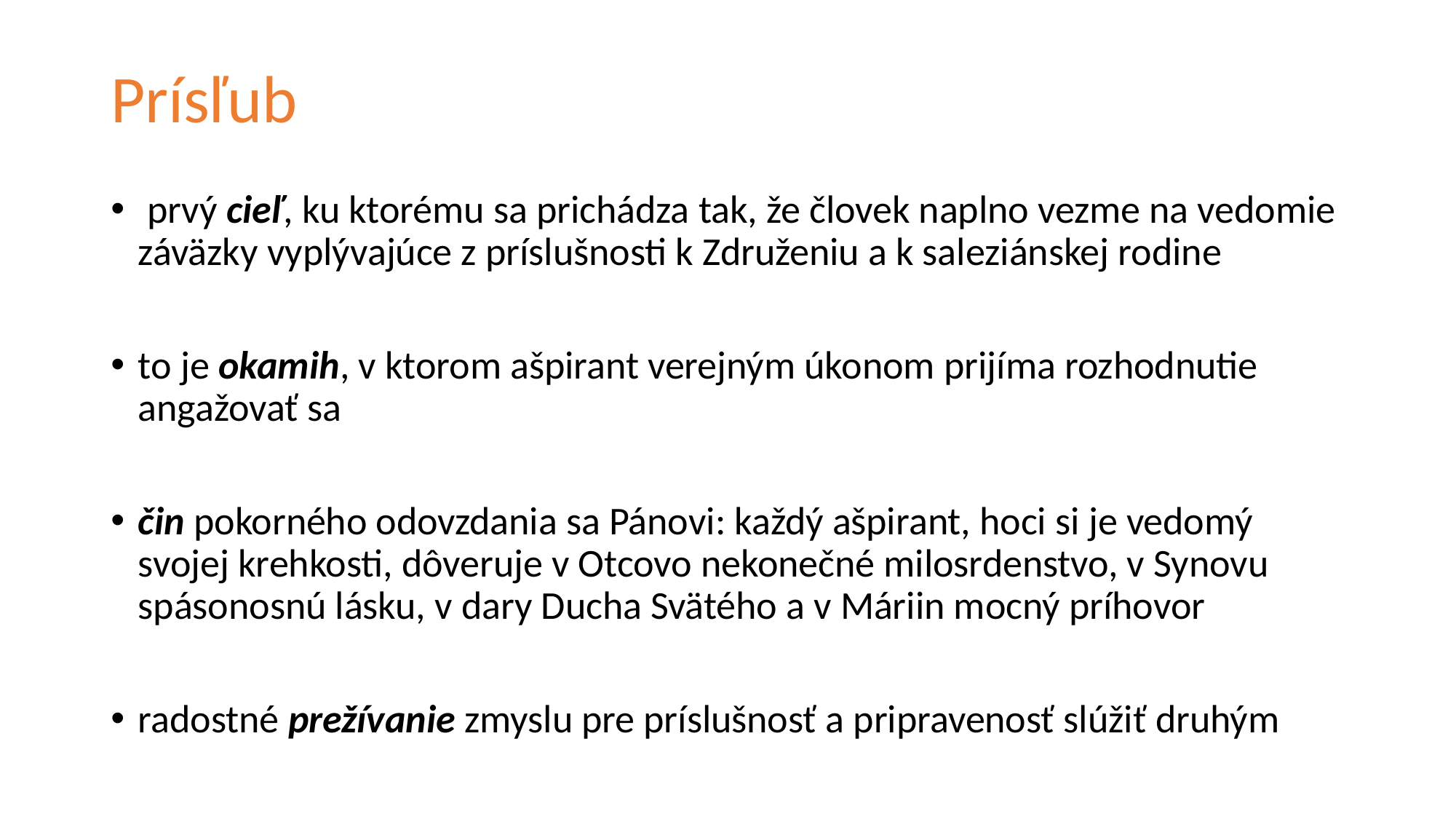

# Prísľub
 prvý cieľ, ku ktorému sa prichádza tak, že človek naplno vezme na vedomie záväzky vyplývajúce z príslušnosti k Združeniu a k saleziánskej rodine

to je okamih, v ktorom ašpirant verejným úkonom prijíma rozhodnutie angažovať sa

čin pokorného odovzdania sa Pánovi: každý ašpirant, hoci si je vedomý svojej krehkosti, dôveruje v Otcovo nekonečné milosrdenstvo, v Synovu spásonosnú lásku, v dary Ducha Svätého a v Máriin mocný príhovor

radostné prežívanie zmyslu pre príslušnosť a pripravenosť slúžiť druhým